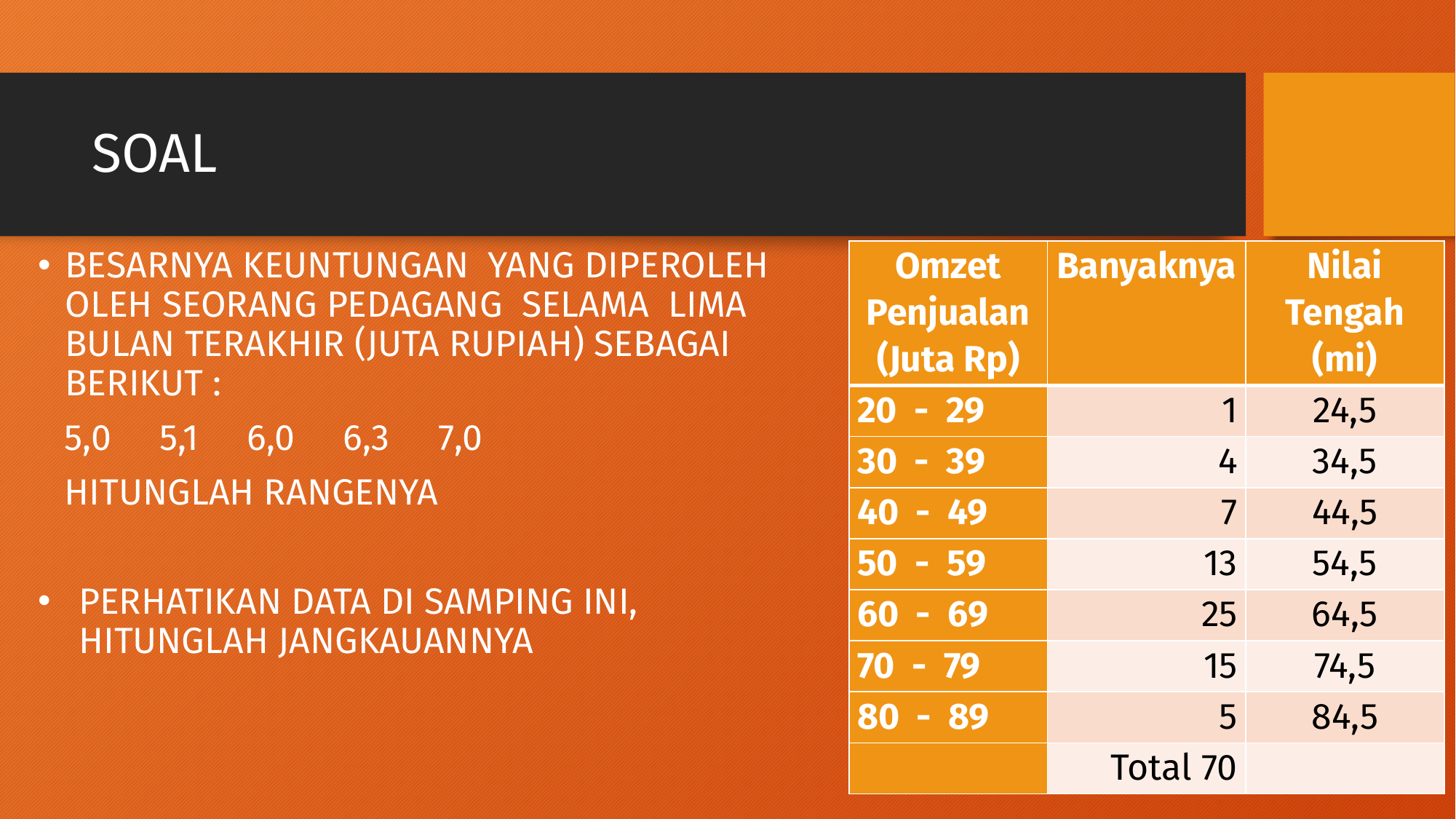

# SOAL
| Omzet Penjualan (Juta Rp) | Banyaknya | Nilai Tengah (mi) |
| --- | --- | --- |
| 20 - 29 | 1 | 24,5 |
| 30 - 39 | 4 | 34,5 |
| 40 - 49 | 7 | 44,5 |
| 50 - 59 | 13 | 54,5 |
| 60 - 69 | 25 | 64,5 |
| 70 - 79 | 15 | 74,5 |
| 80 - 89 | 5 | 84,5 |
|  | Total 70 |  |
BESARNYA KEUNTUNGAN  YANG DIPEROLEH OLEH SEORANG PEDAGANG  SELAMA  LIMA BULAN TERAKHIR (JUTA RUPIAH) SEBAGAI BERIKUT :
5,0     5,1     6,0     6,3     7,0
HITUNGLAH RANGENYA

PERHATIKAN DATA DI SAMPING INI, HITUNGLAH JANGKAUANNYA